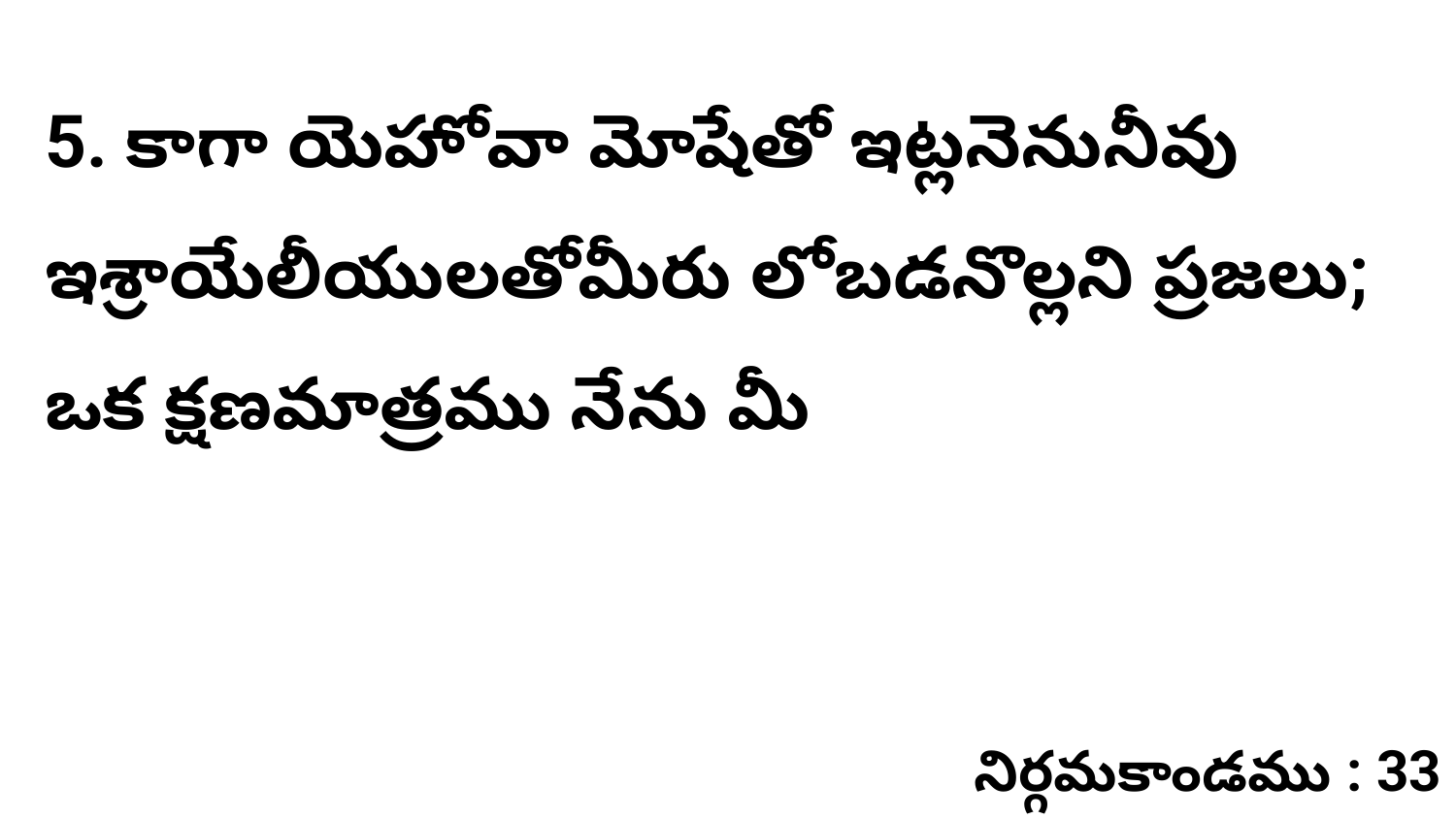

5. కాగా యెహోవా మోషేతో ఇట్లనెనునీవు ఇశ్రాయేలీయులతోమీరు లోబడనొల్లని ప్రజలు; ఒక క్షణమాత్రము నేను మీ
నిర్గమకాండము : 33